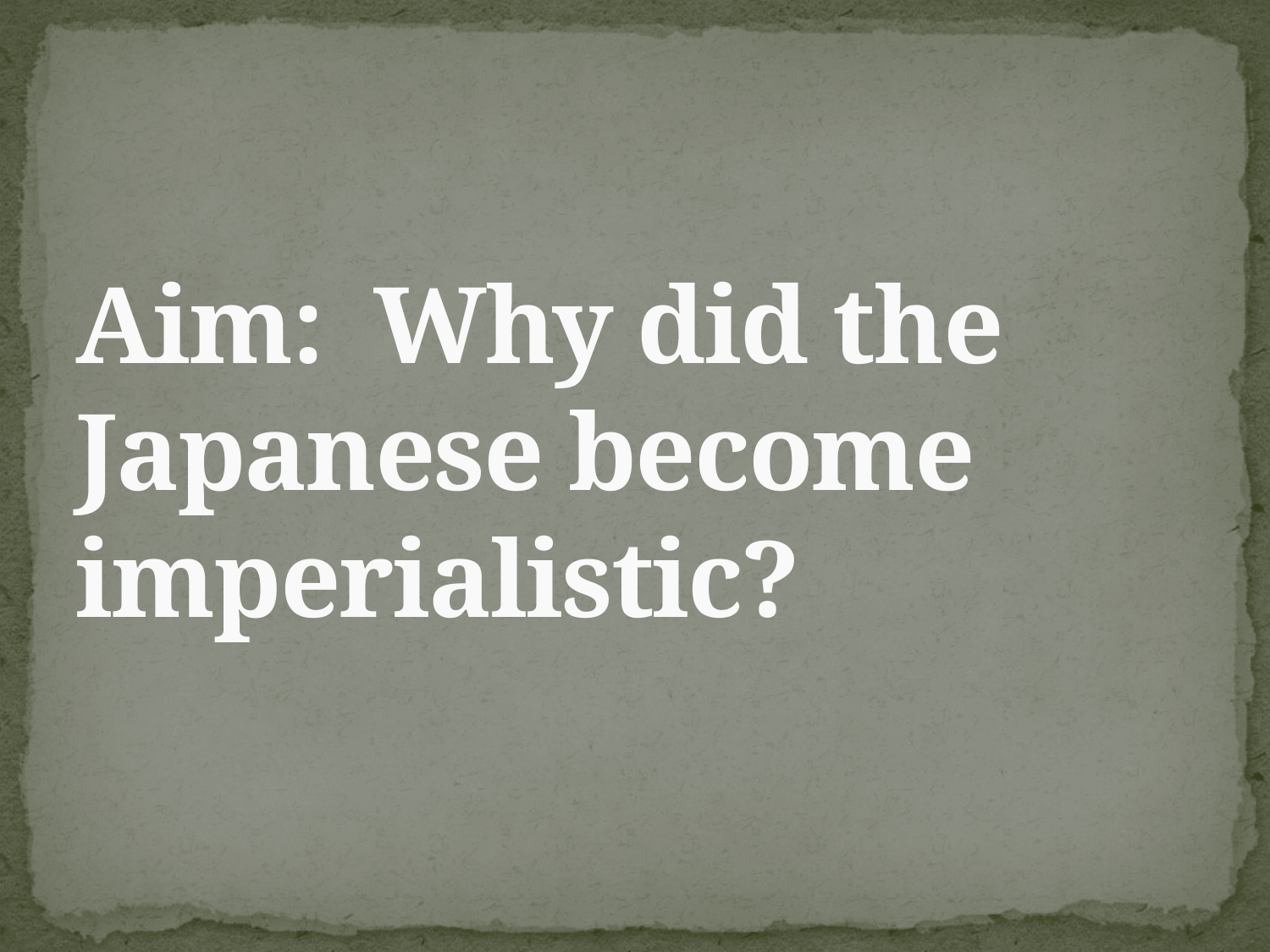

# Aim:  Why did the Japanese become imperialistic?